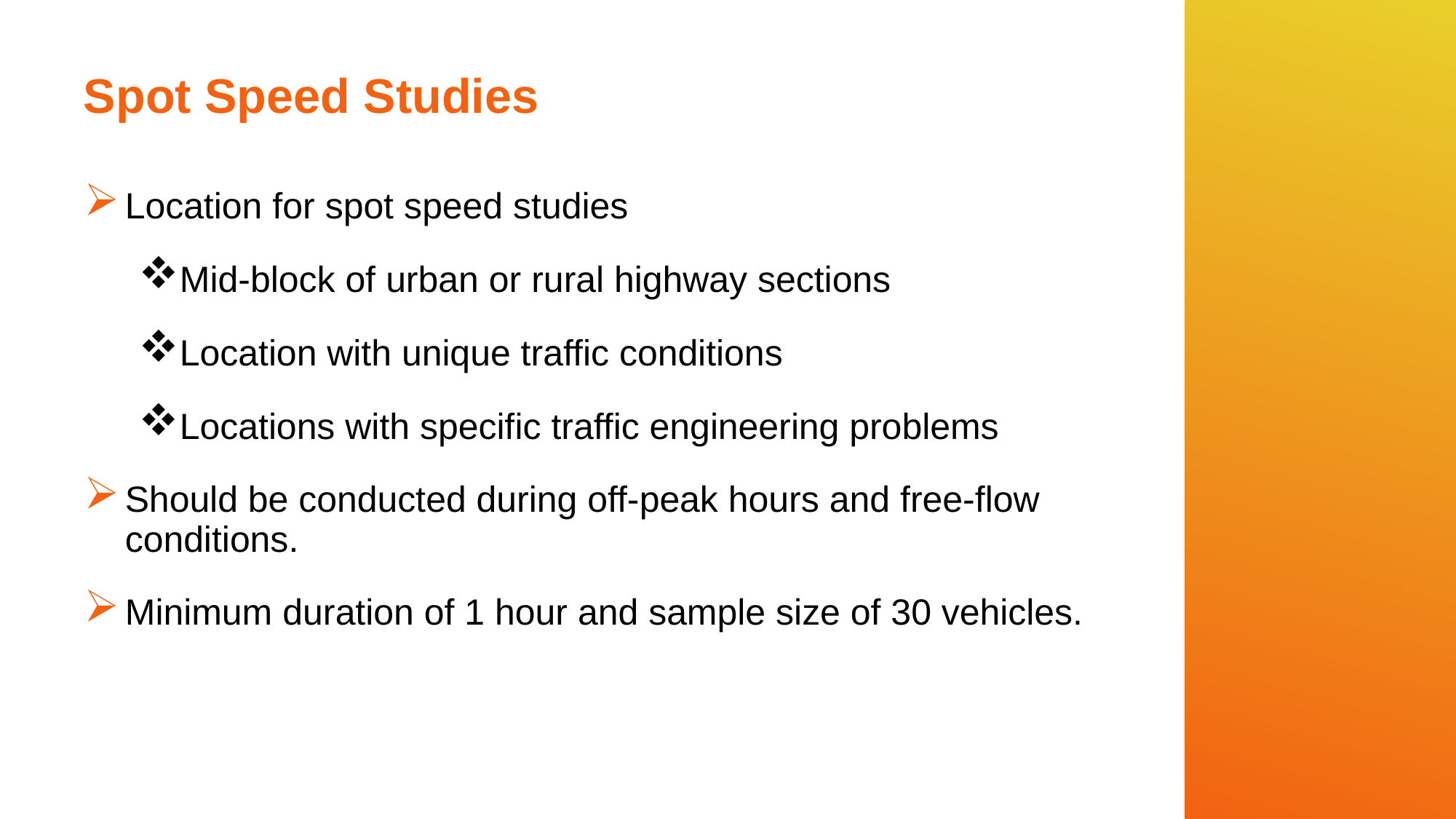

# Spot Speed Studies
Location for spot speed studies
Mid-block of urban or rural highway sections
Location with unique traffic conditions
Locations with specific traffic engineering problems
Should be conducted during off-peak hours and free-flow conditions.
Minimum duration of 1 hour and sample size of 30 vehicles.